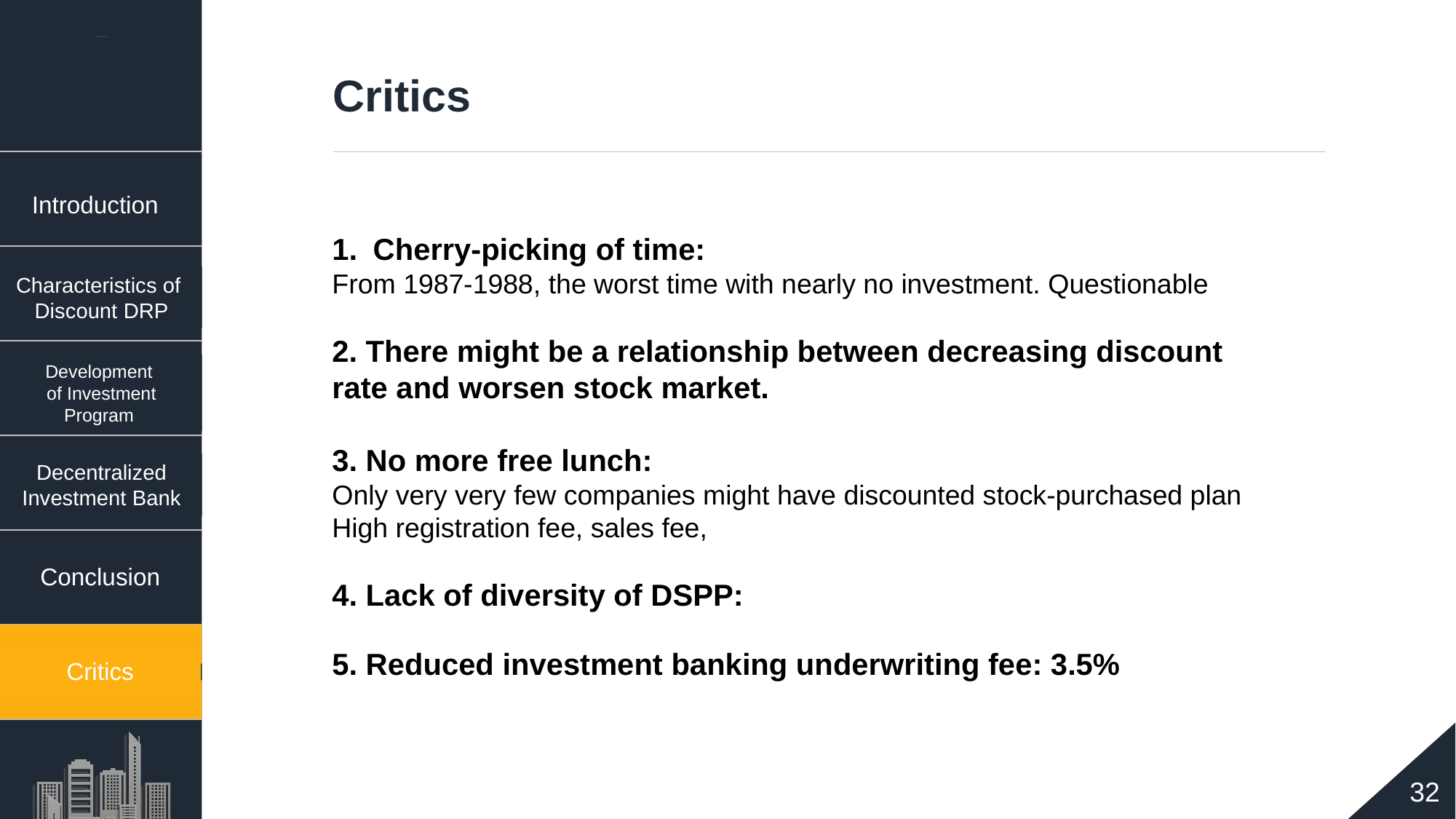

Critics
Introduction
Cherry-picking of time:
From 1987-1988, the worst time with nearly no investment. Questionable

2. There might be a relationship between decreasing discount rate and worsen stock market.

3. No more free lunch:
Only very very few companies might have discounted stock-purchased plan
High registration fee, sales fee,

4. Lack of diversity of DSPP:

5. Reduced investment banking underwriting fee: 3.5%
Characteristics of
Discount DRP
Development
of Investment Program
Decentralized Investment Bank
Conclusion
Critics